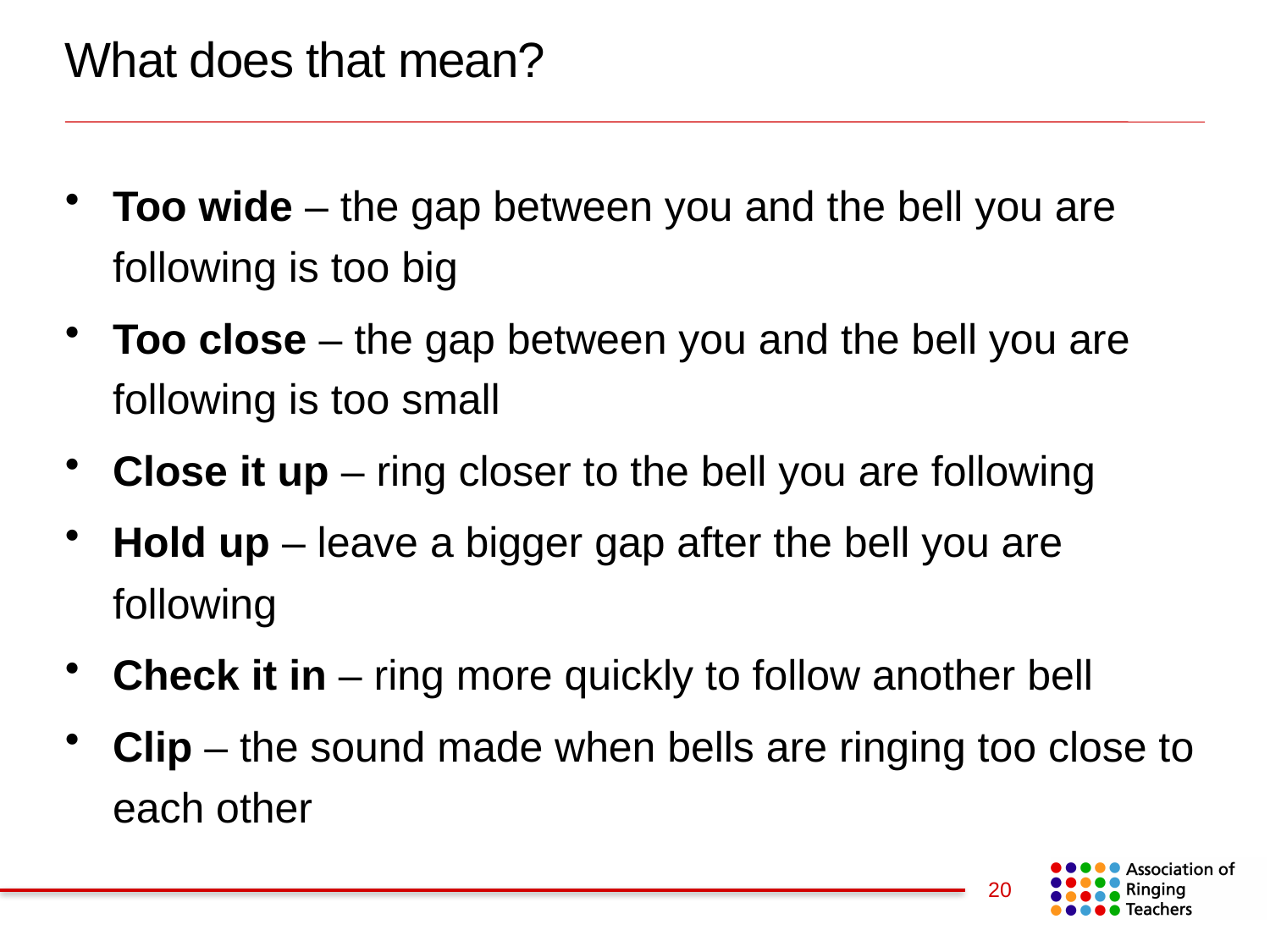

# What does that mean?
Too wide – the gap between you and the bell you are following is too big
Too close – the gap between you and the bell you are following is too small
Close it up – ring closer to the bell you are following
Hold up – leave a bigger gap after the bell you are following
Check it in – ring more quickly to follow another bell
Clip – the sound made when bells are ringing too close to each other